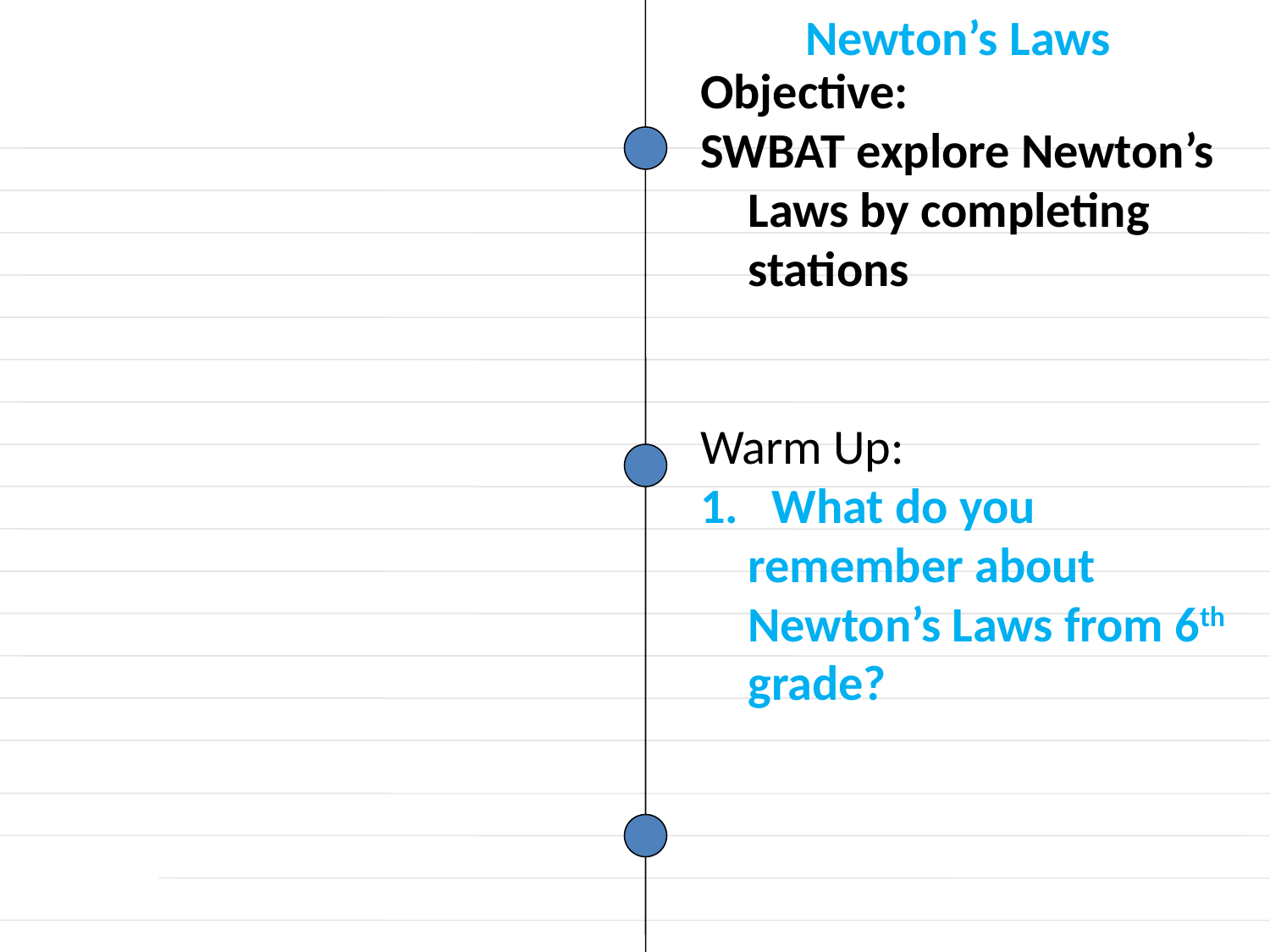

Newton’s Laws

Objective:
SWBAT explore Newton’s Laws by completing stations

Warm Up:
1.   What do you remember about Newton’s Laws from 6th grade?